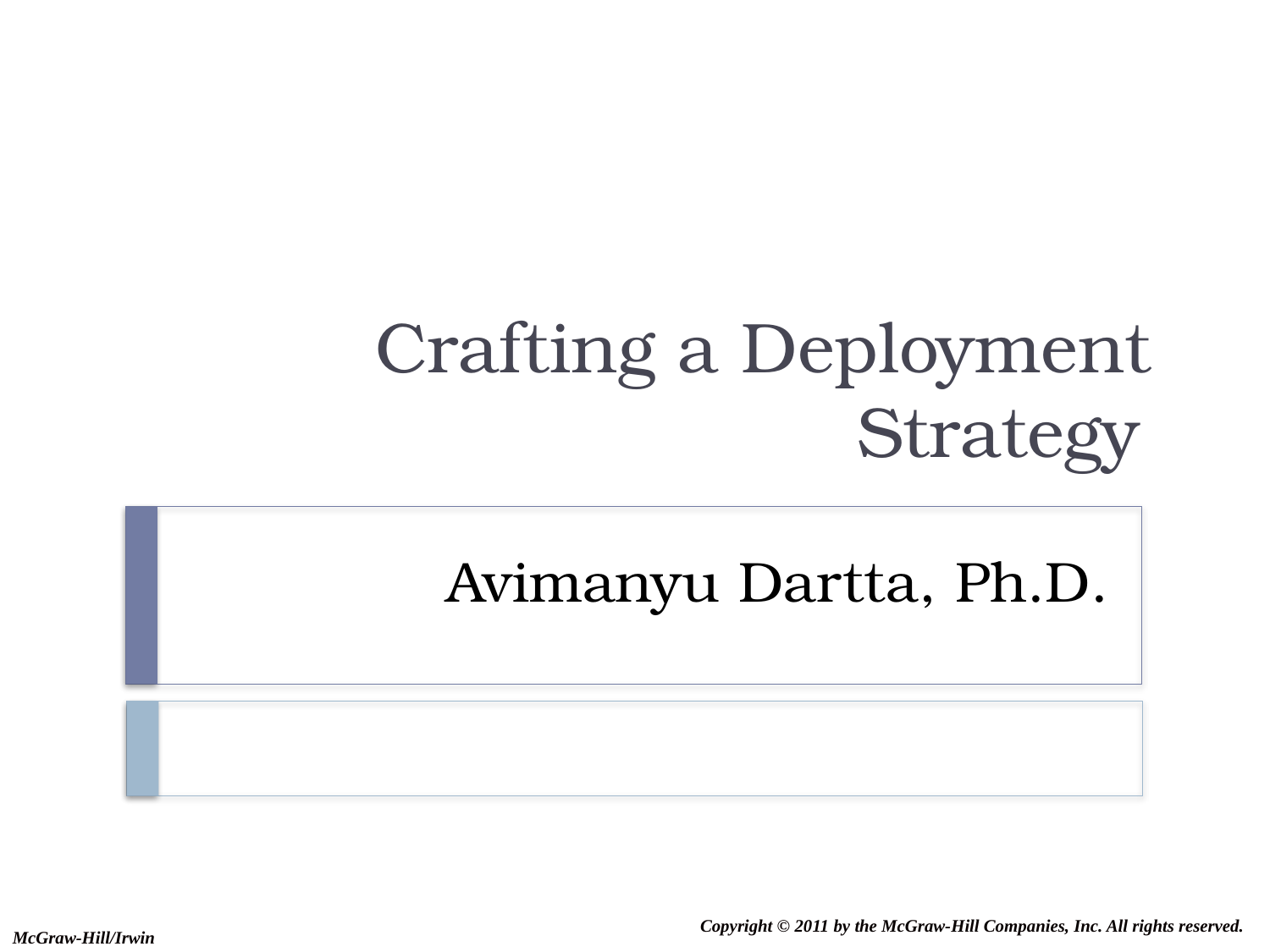

Crafting a Deployment Strategy
# Avimanyu Dartta, Ph.D.